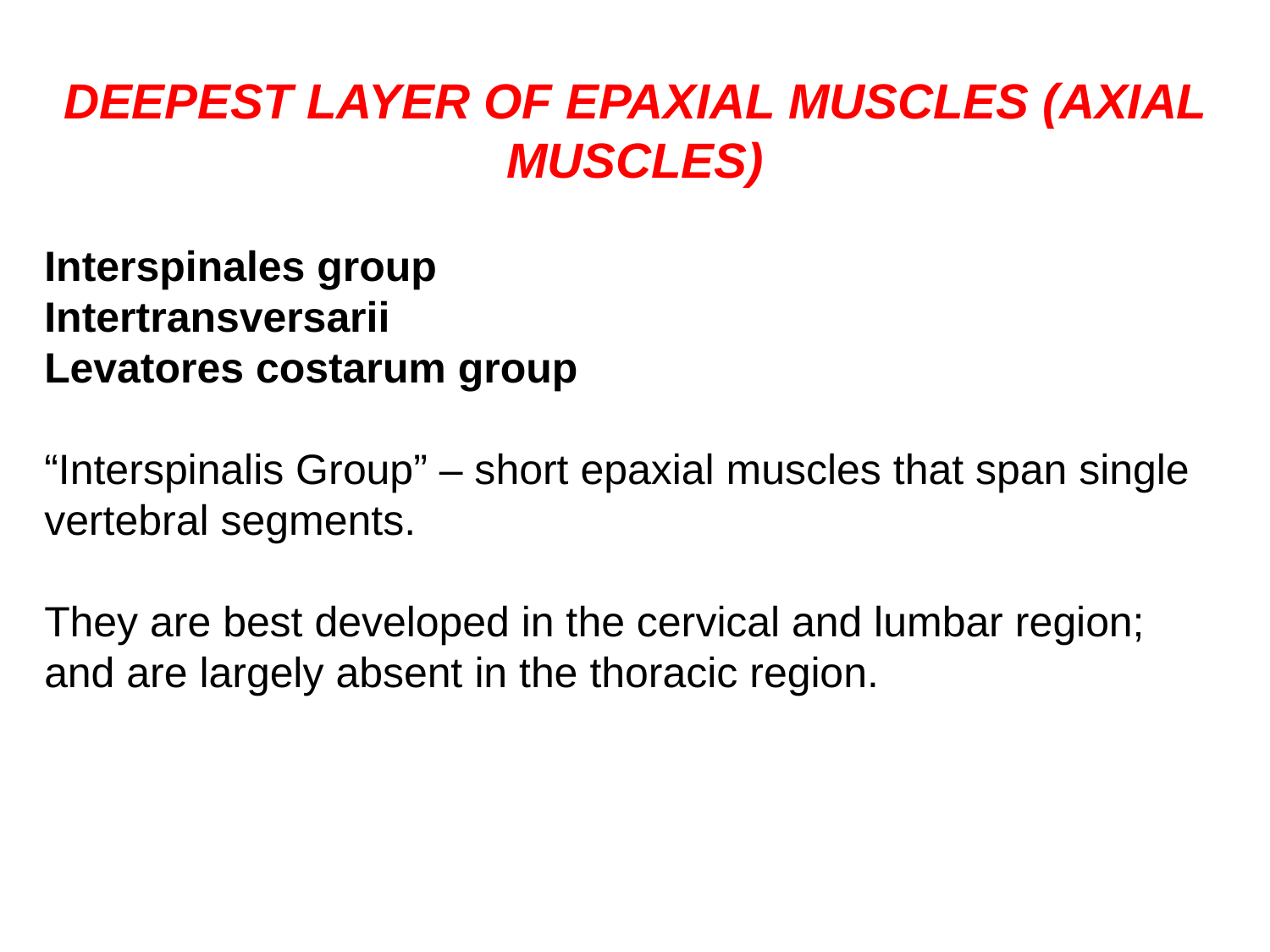

DEEPEST LAYER OF EPAXIAL MUSCLES (AXIAL MUSCLES)

Interspinales group
Intertransversarii
Levatores costarum group

“Interspinalis Group” – short epaxial muscles that span single vertebral segments.

They are best developed in the cervical and lumbar region; and are largely absent in the thoracic region.